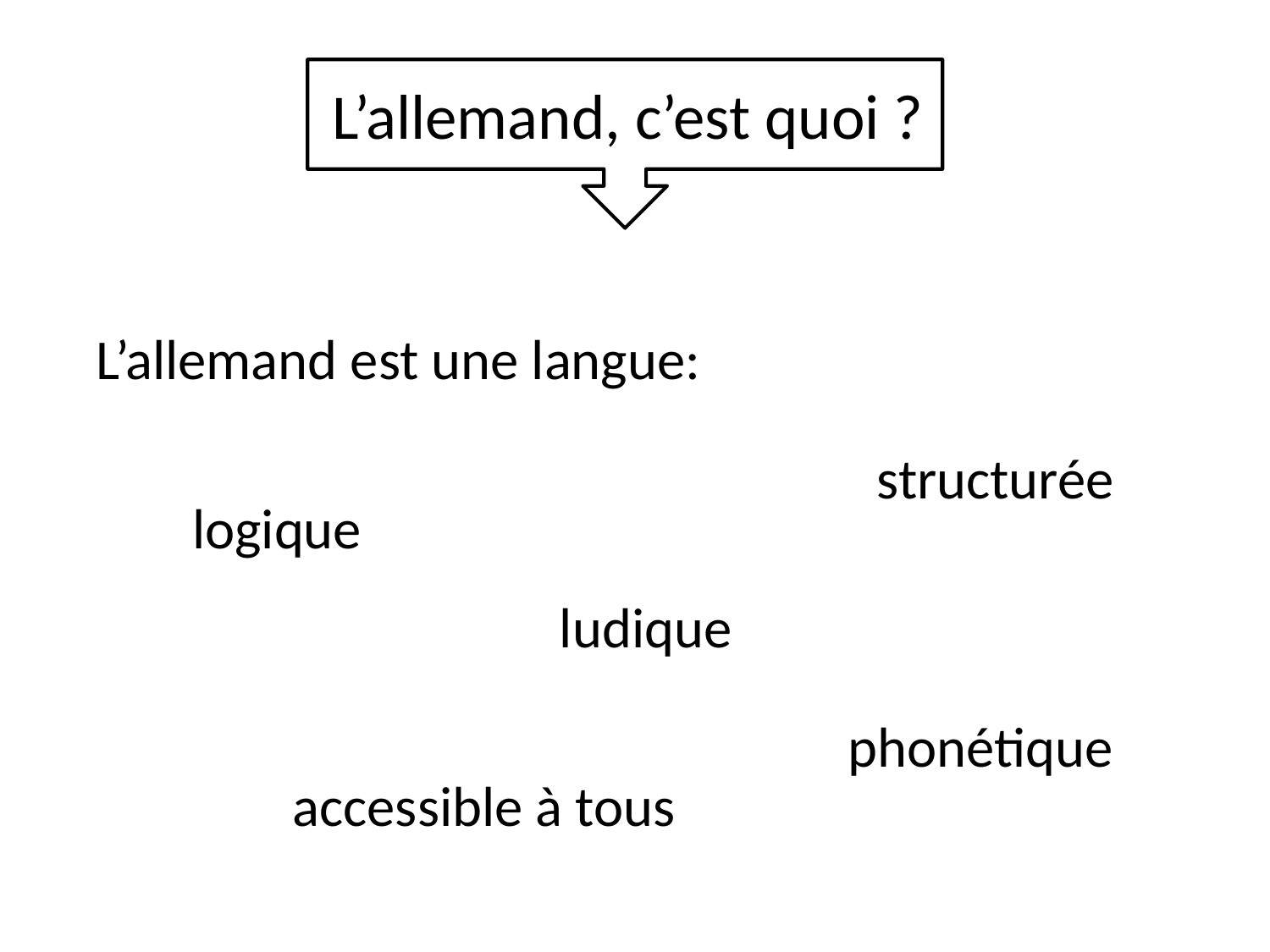

Q
L’allemand, c’est quoi ?
L’allemand est une langue:
structurée
logique
ludique
phonétique
accessible à tous